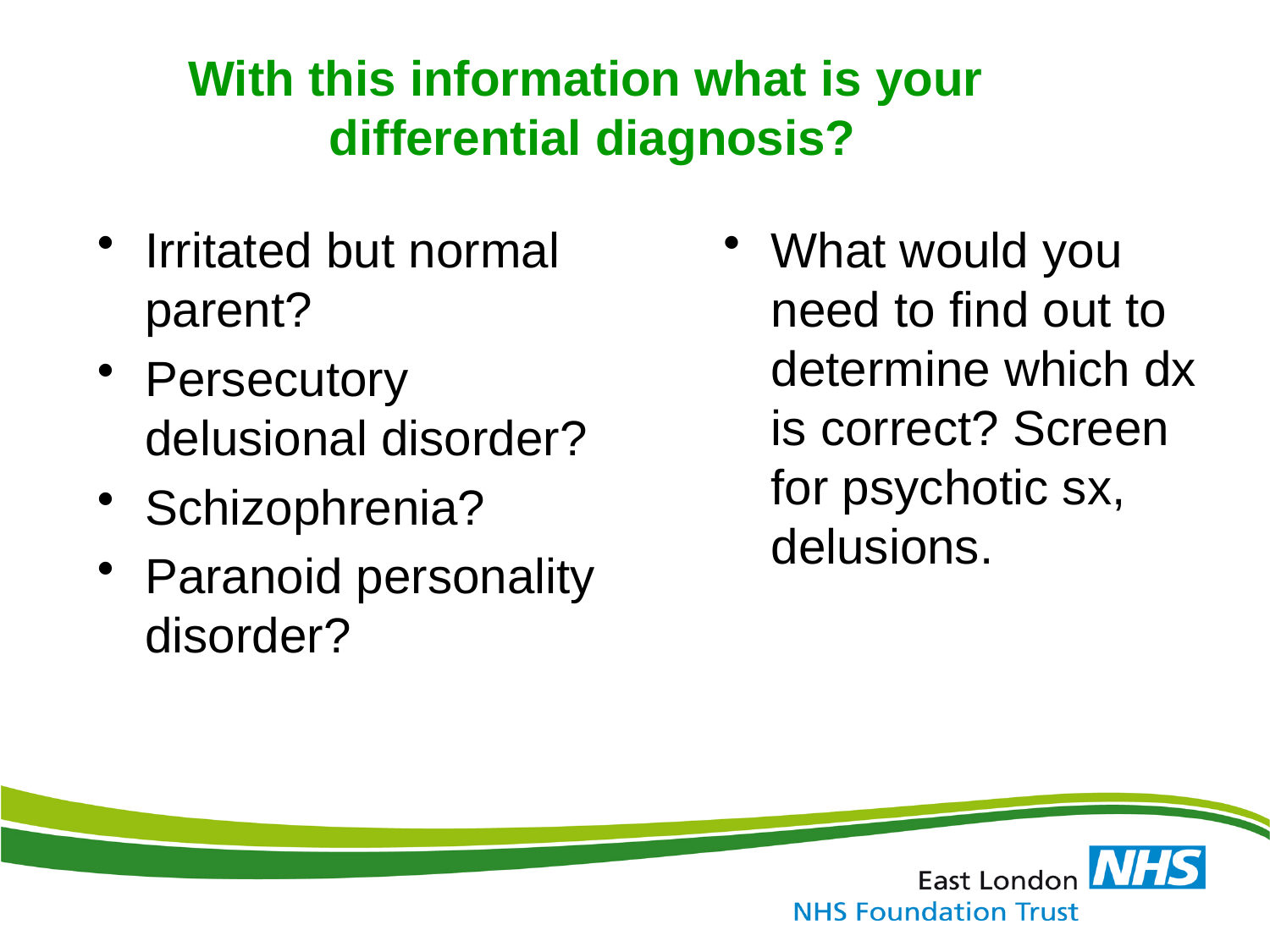

With this information what is your
differential diagnosis?
Irritated but normal parent?
Persecutory delusional disorder?
Schizophrenia?
Paranoid personality disorder?

What would you need to find out to determine which dx is correct? Screen for psychotic sx, delusions.